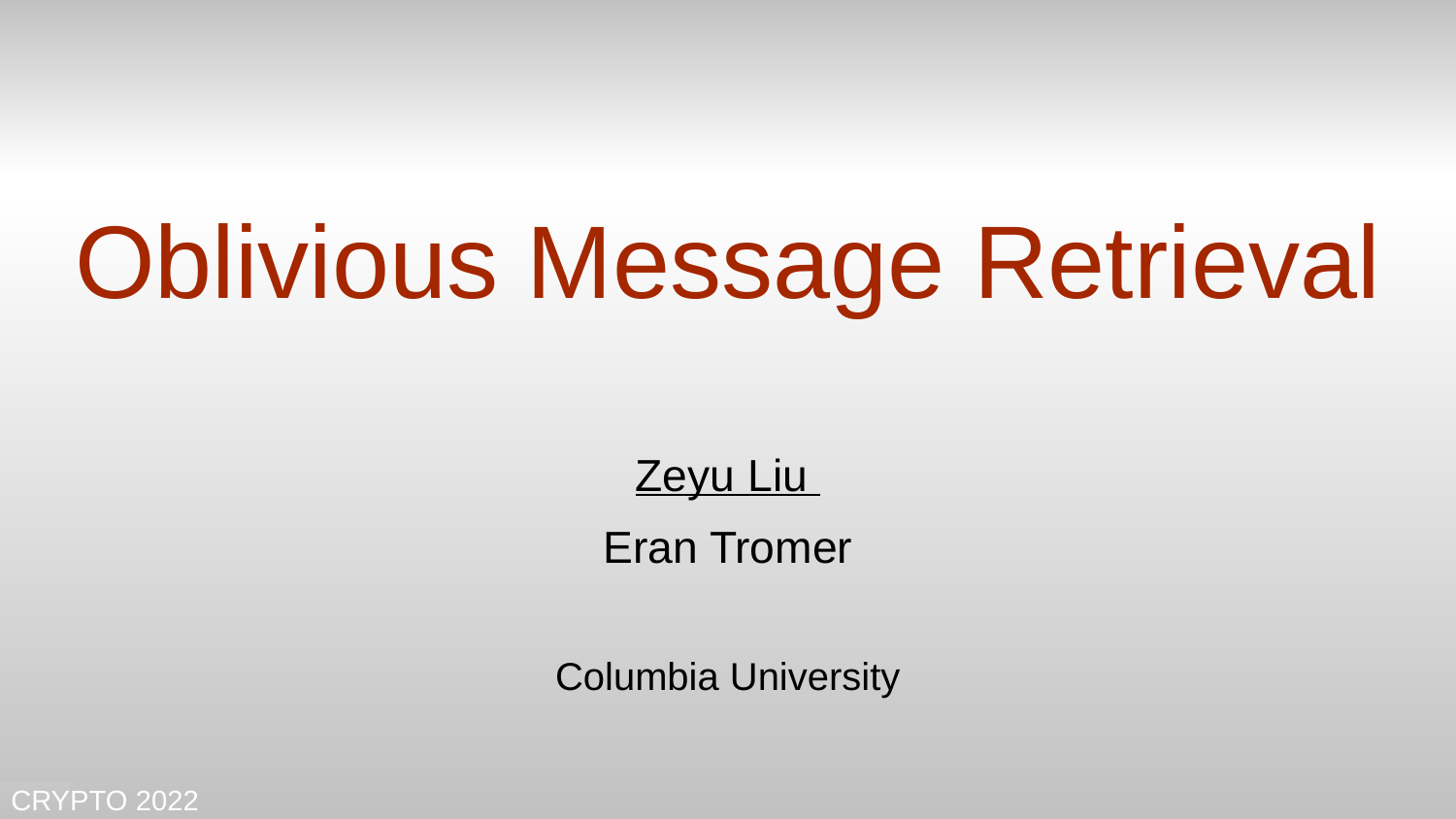

# Oblivious Message Retrieval
Zeyu Liu
Eran Tromer
Columbia University
CRYPTO 2022